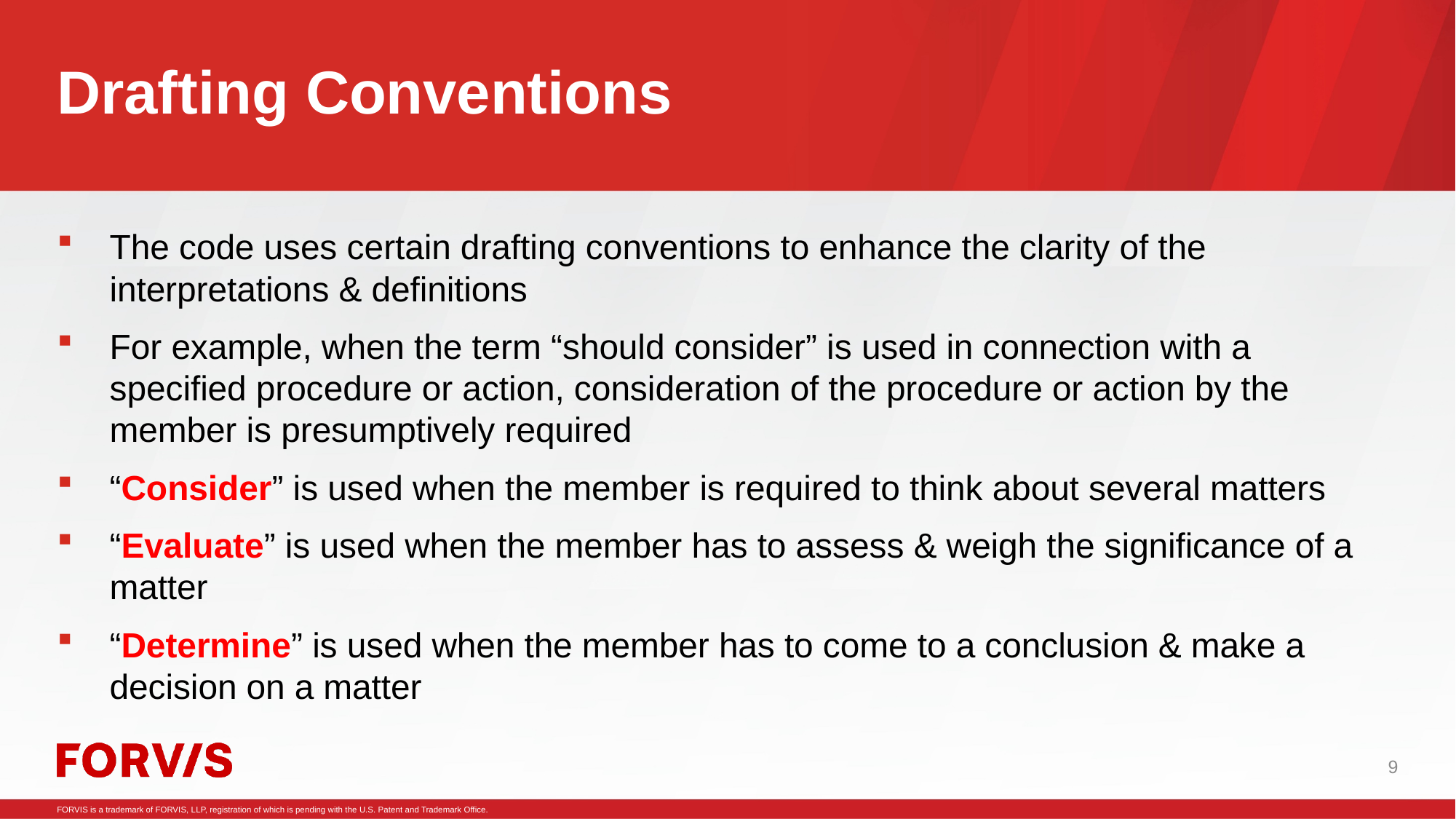

# Drafting Conventions
The code uses certain drafting conventions to enhance the clarity of the interpretations & definitions
For example, when the term “should consider” is used in connection with a specified procedure or action, consideration of the procedure or action by the member is presumptively required
“Consider” is used when the member is required to think about several matters
“Evaluate” is used when the member has to assess & weigh the significance of a matter
“Determine” is used when the member has to come to a conclusion & make a decision on a matter

9